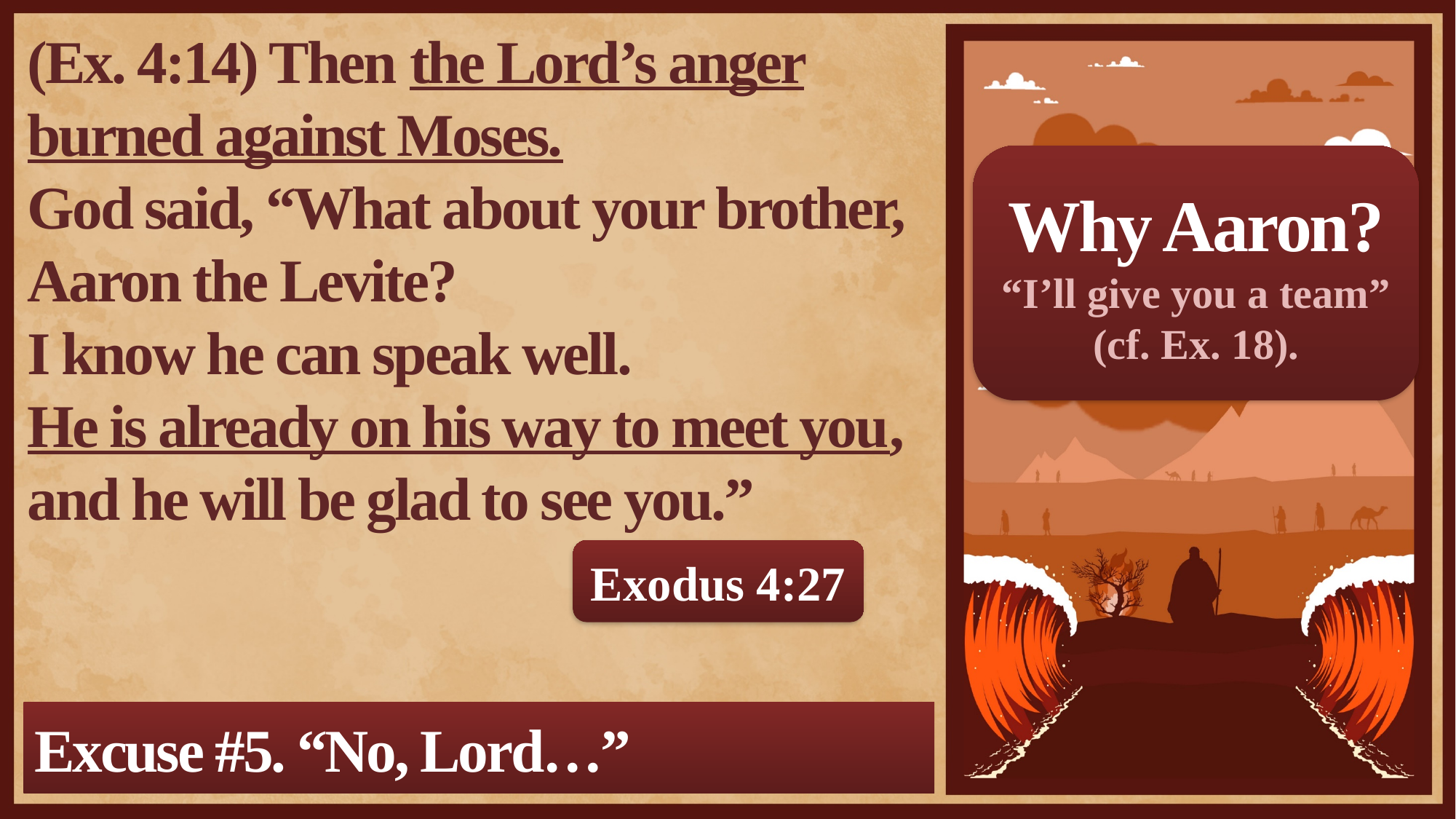

(Ex. 4:14) Then the Lord’s anger burned against Moses.
God said, “What about your brother, Aaron the Levite?
I know he can speak well.
He is already on his way to meet you, and he will be glad to see you.”
Why Aaron?
“I’ll give you a team” (cf. Ex. 18).
Exodus 4:27
Excuse #5. “No, Lord…”